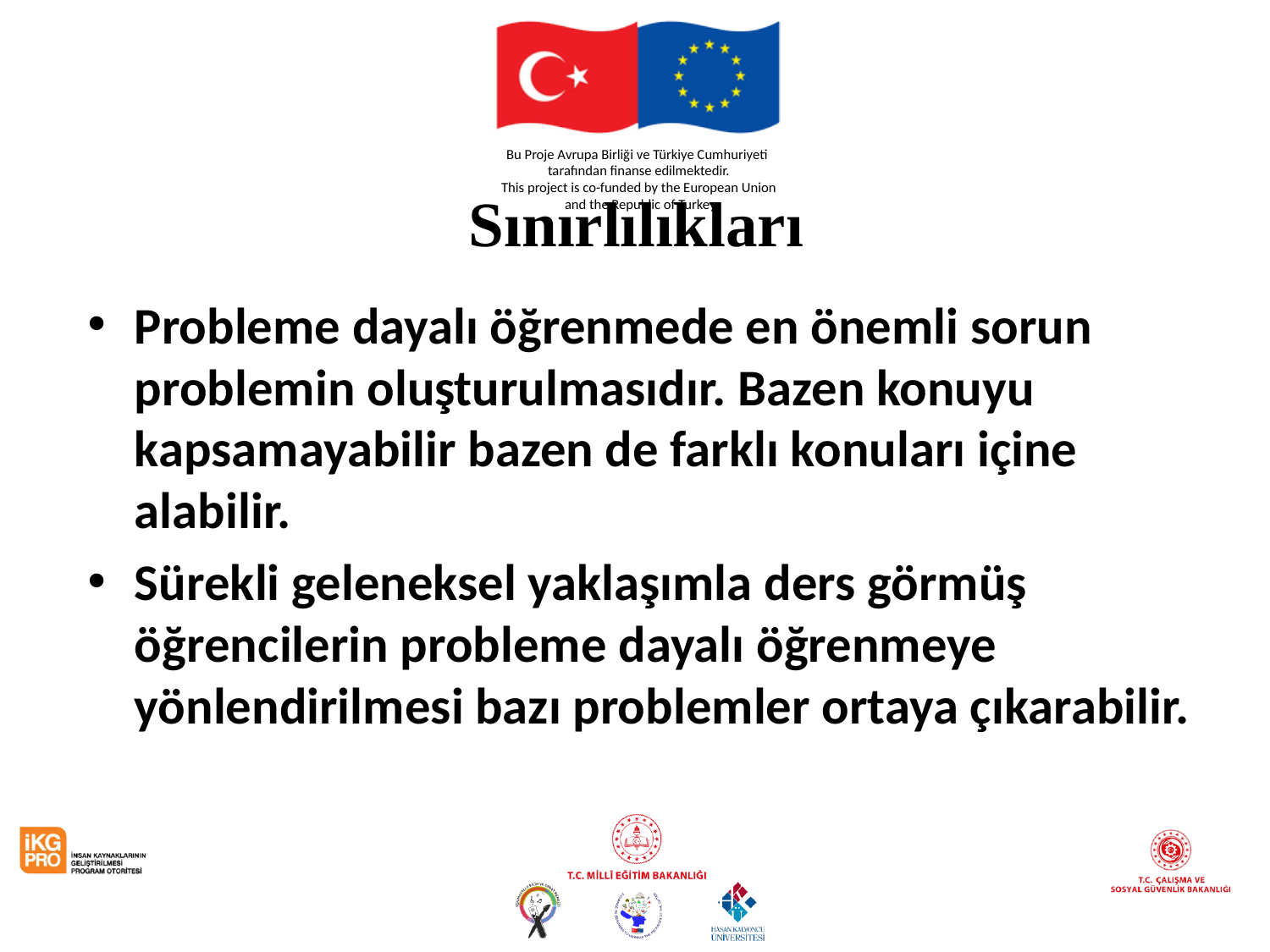

# Sınırlılıkları
Probleme dayalı öğrenmede en önemli sorun problemin oluşturulmasıdır. Bazen konuyu kapsamayabilir bazen de farklı konuları içine alabilir.
Sürekli geleneksel yaklaşımla ders görmüş öğrencilerin probleme dayalı öğrenmeye yönlendirilmesi bazı problemler ortaya çıkarabilir.